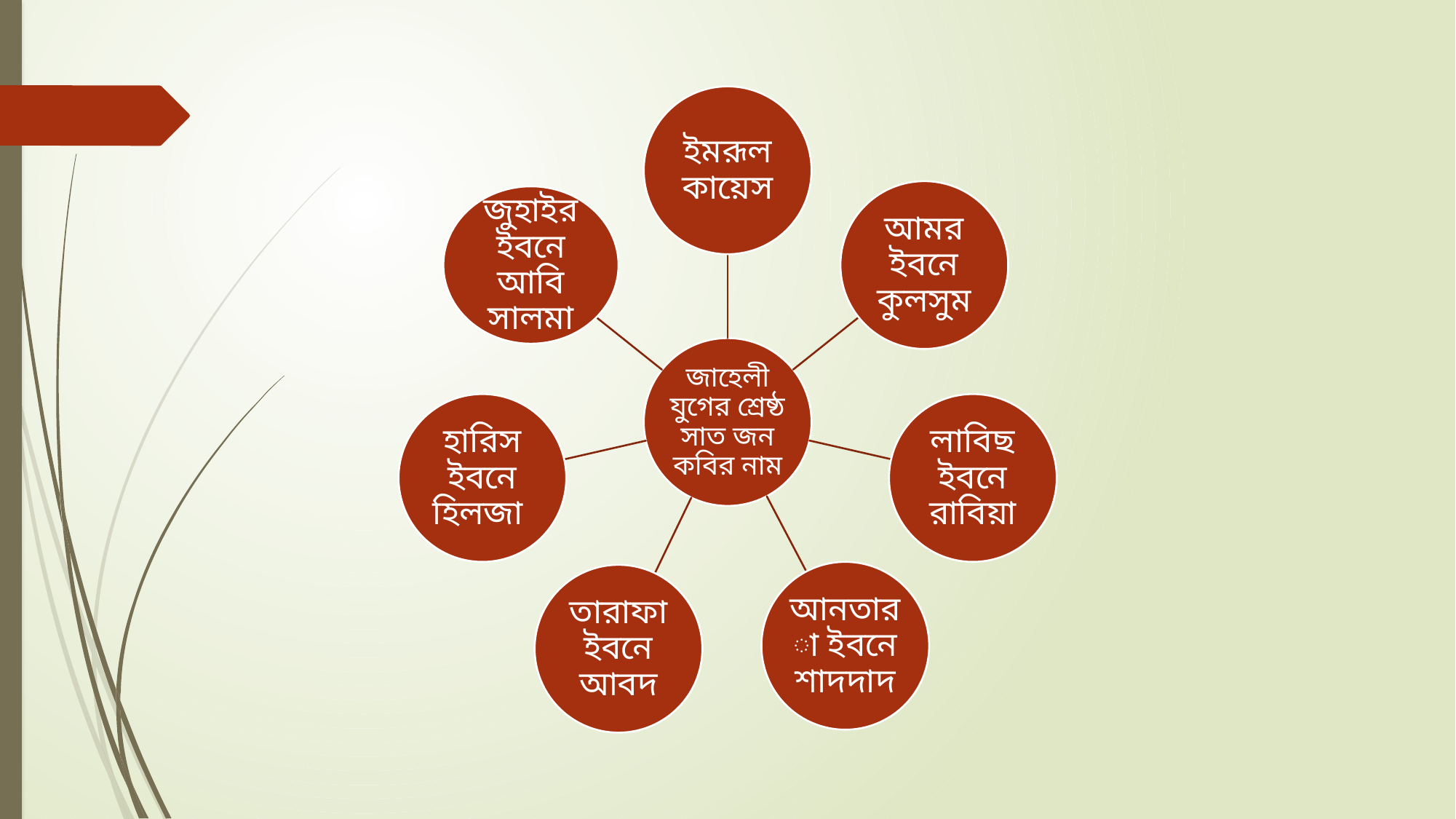

জাহেলী যুগের শ্রেষ্ঠ সাত জন কবির নাম

ইমরূল কায়েস

আমর ইবনে কুলসুম

লাবিছ ইবনে রাবিয়া

আনতারা ইবনে শাদদাদ

তারাফা ইবনে আবদ

হারিস ইবনে হিলজা

জুহাইর ইবনে আবি সালমা